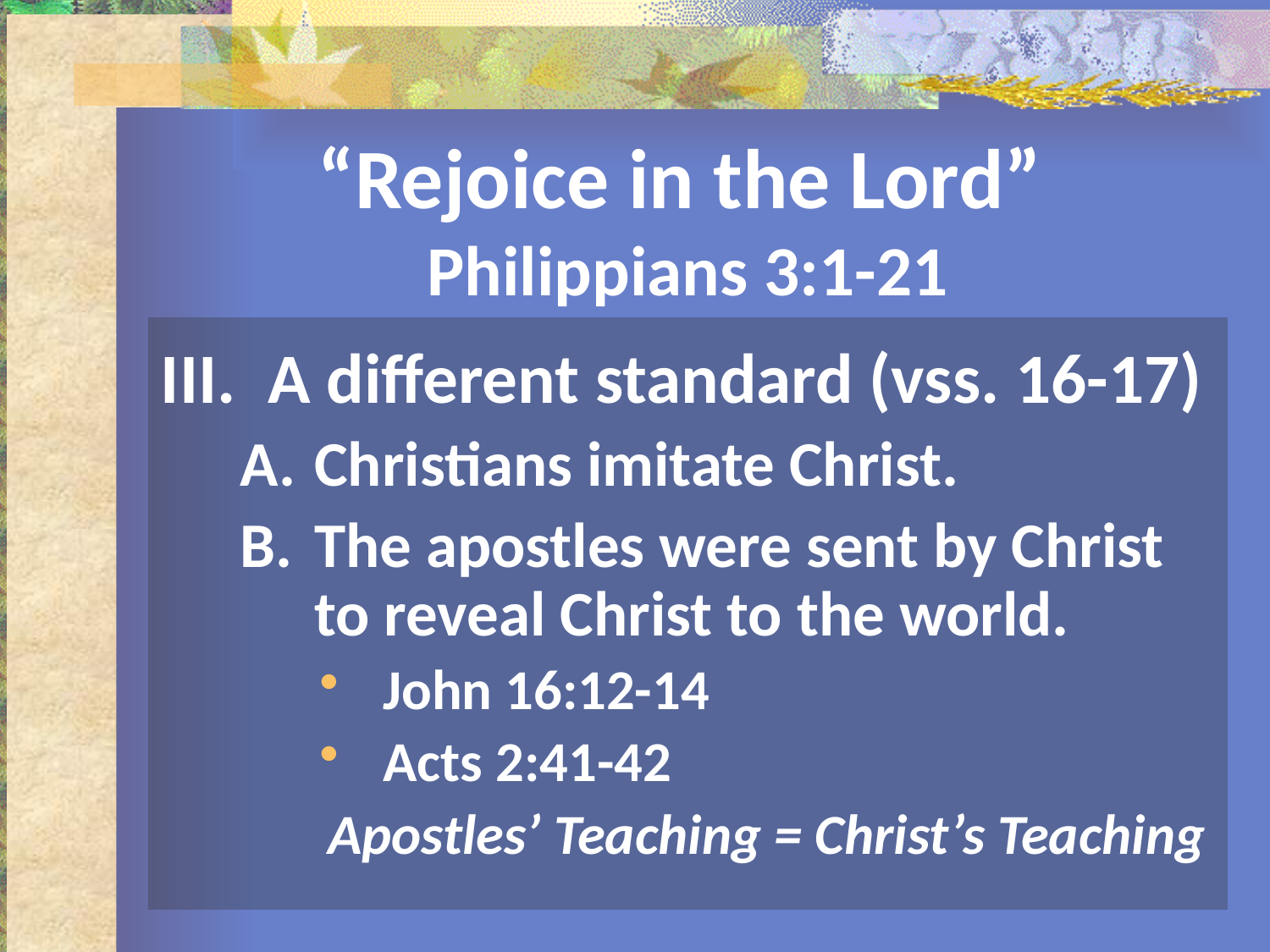

# “Rejoice in the Lord” Philippians 3:1-21
III.  A different standard (vss. 16-17)
Christians imitate Christ.
The apostles were sent by Christ to reveal Christ to the world.
John 16:12-14
Acts 2:41-42
Apostles’ Teaching = Christ’s Teaching